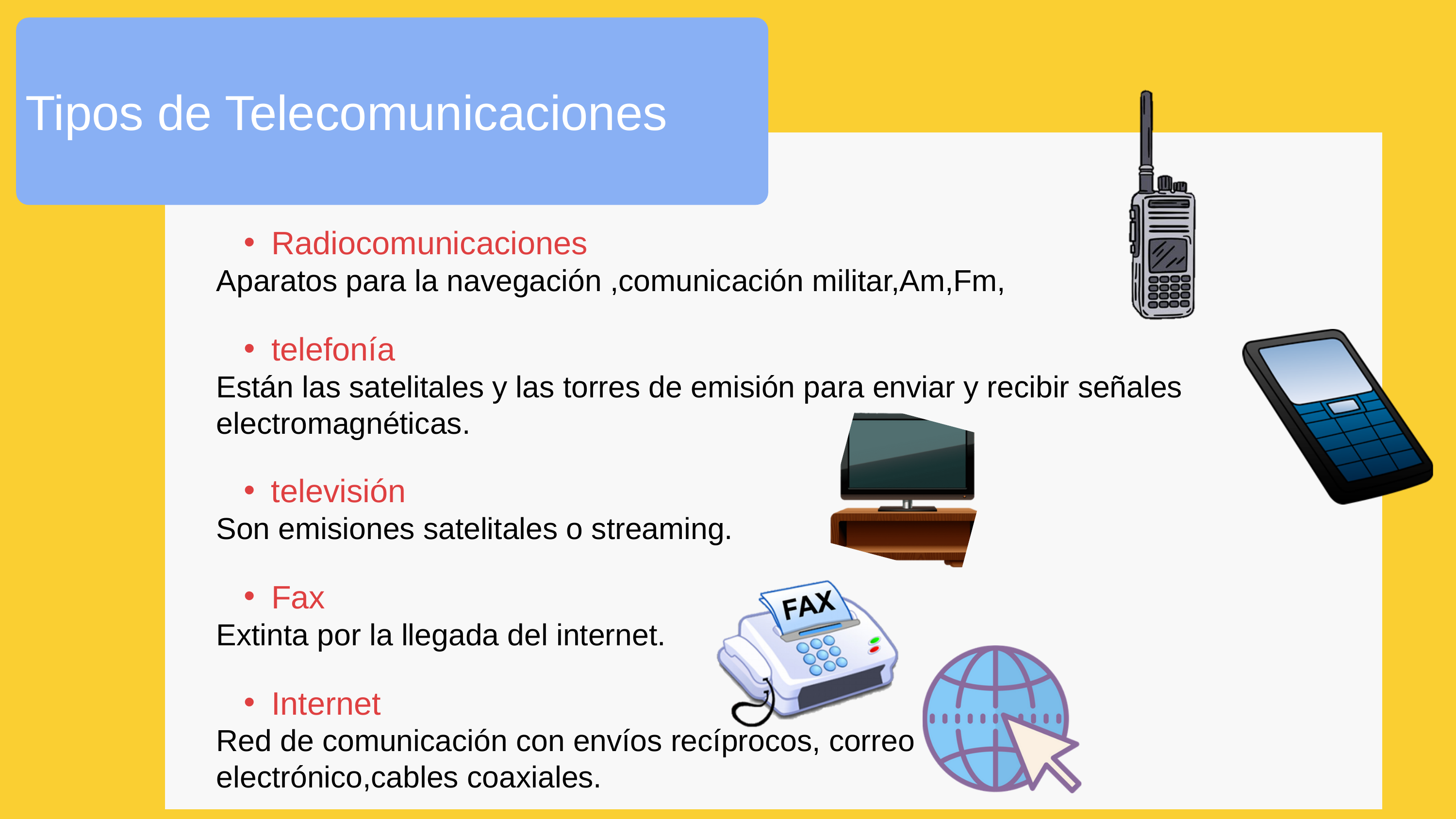

Tipos de Telecomunicaciones

Radiocomunicaciones
Aparatos para la navegación ,comunicación militar,Am,Fm,
telefonía
Están las satelitales y las torres de emisión para enviar y recibir señales electromagnéticas.

televisión
Son emisiones satelitales o streaming.

Fax
Extinta por la llegada del internet.

Internet
Red de comunicación con envíos recíprocos, correo electrónico,cables coaxiales.